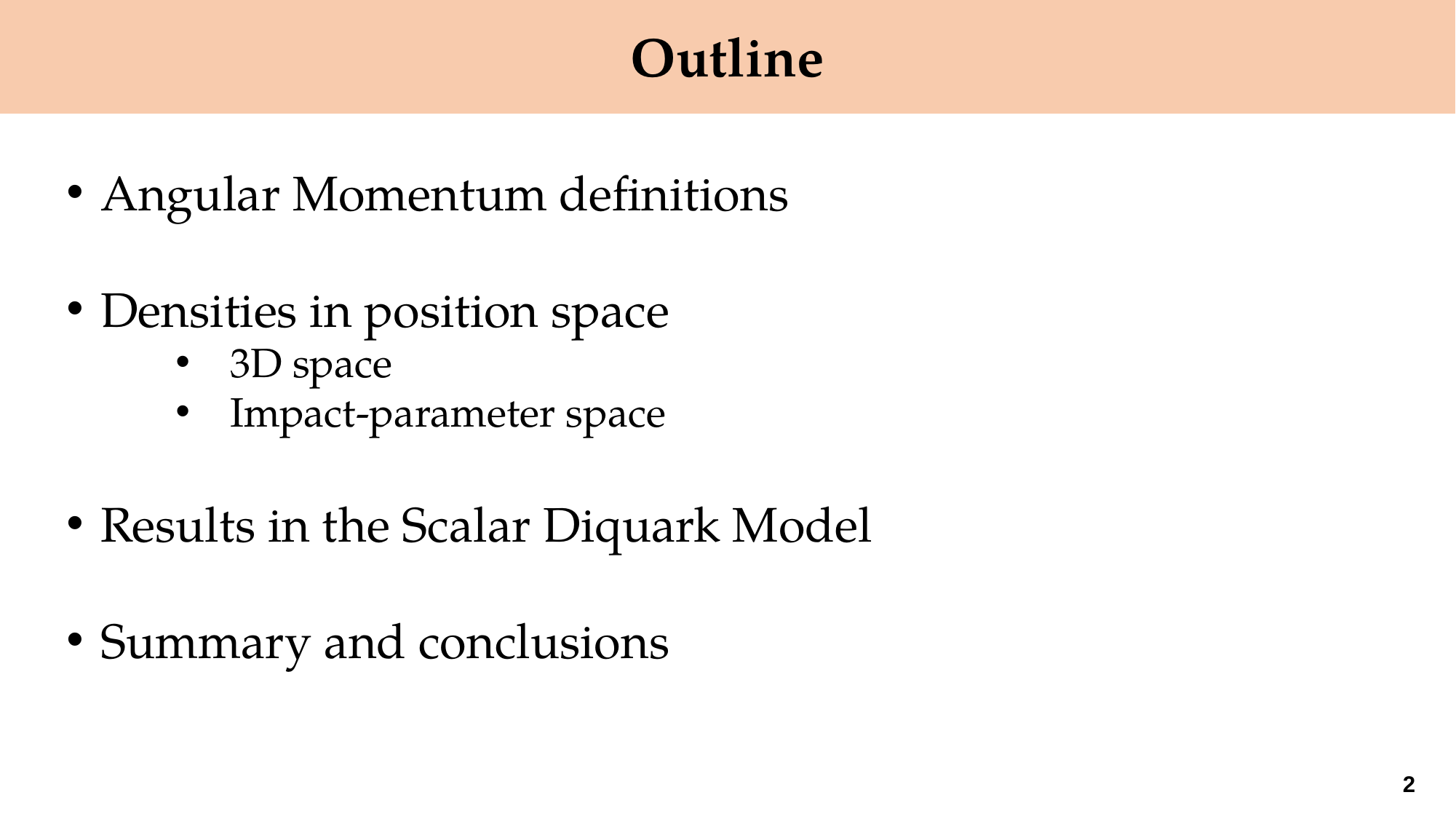

Outline
Angular Momentum definitions

Densities in position space
3D space
Impact-parameter space

Results in the Scalar Diquark Model

Summary and conclusions

2